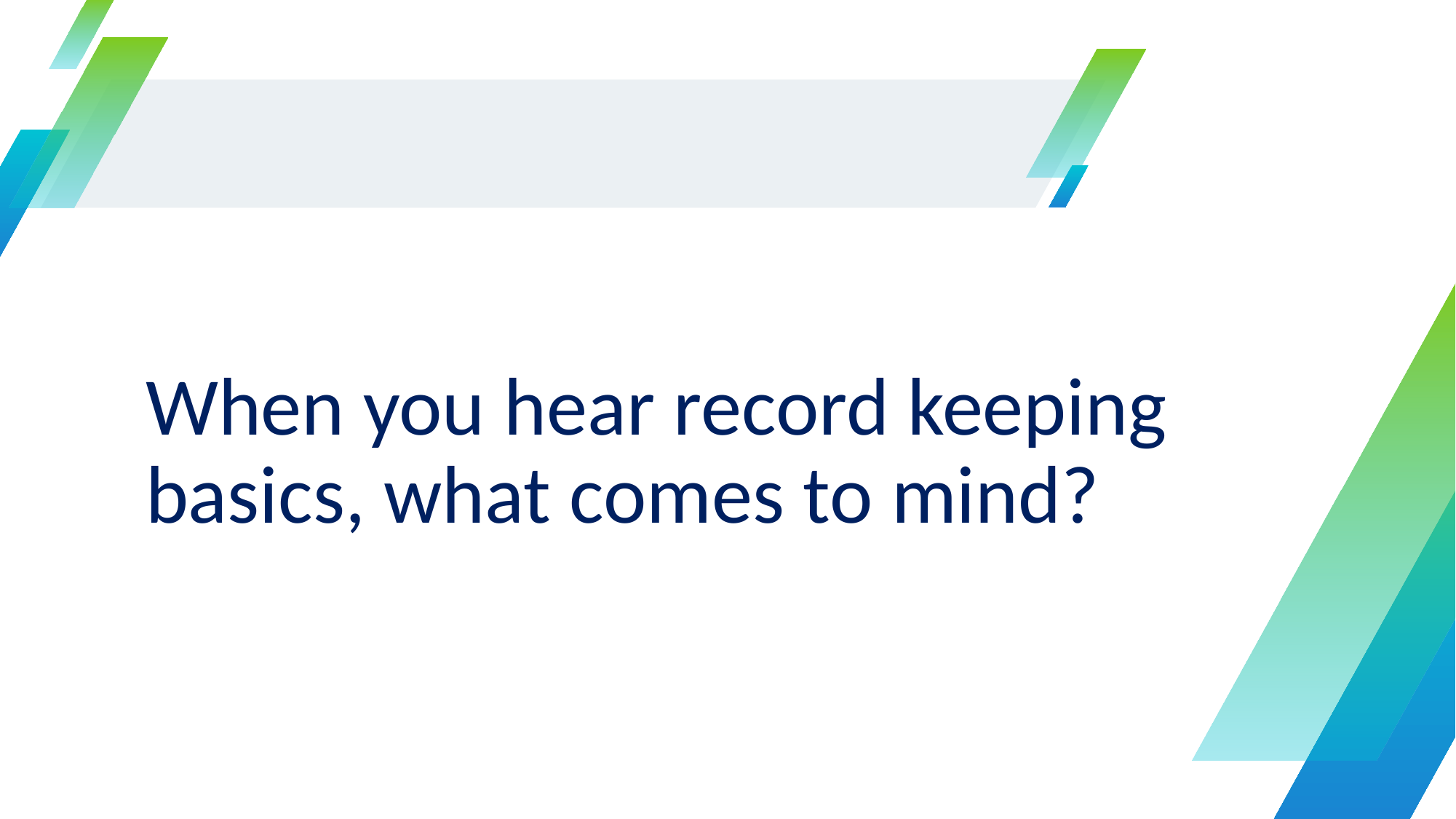

When you hear record keeping basics, what comes to mind?